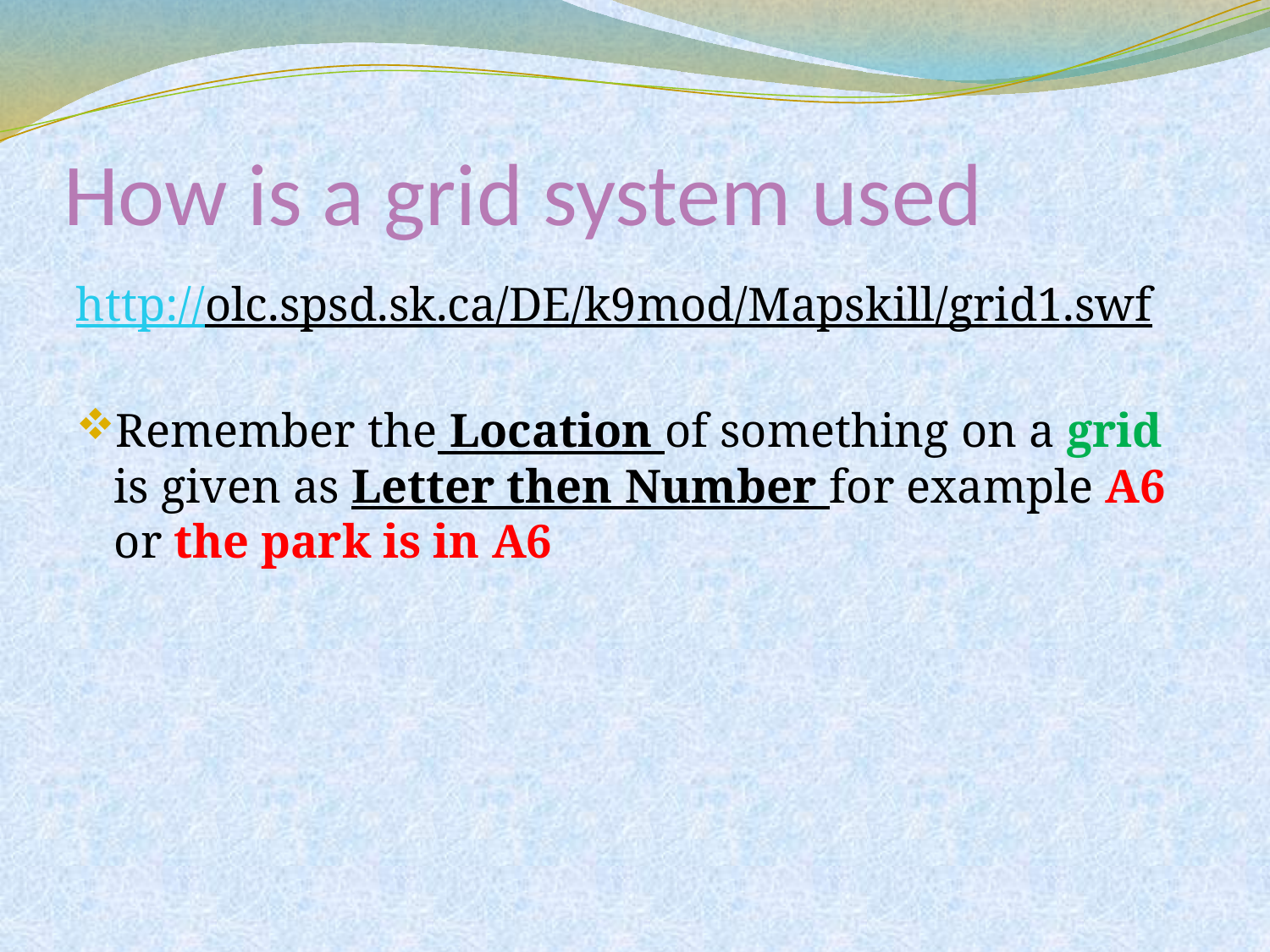

# How is a grid system used
http://olc.spsd.sk.ca/DE/k9mod/Mapskill/grid1.swf
Remember the Location of something on a grid is given as Letter then Number for example A6 or the park is in A6